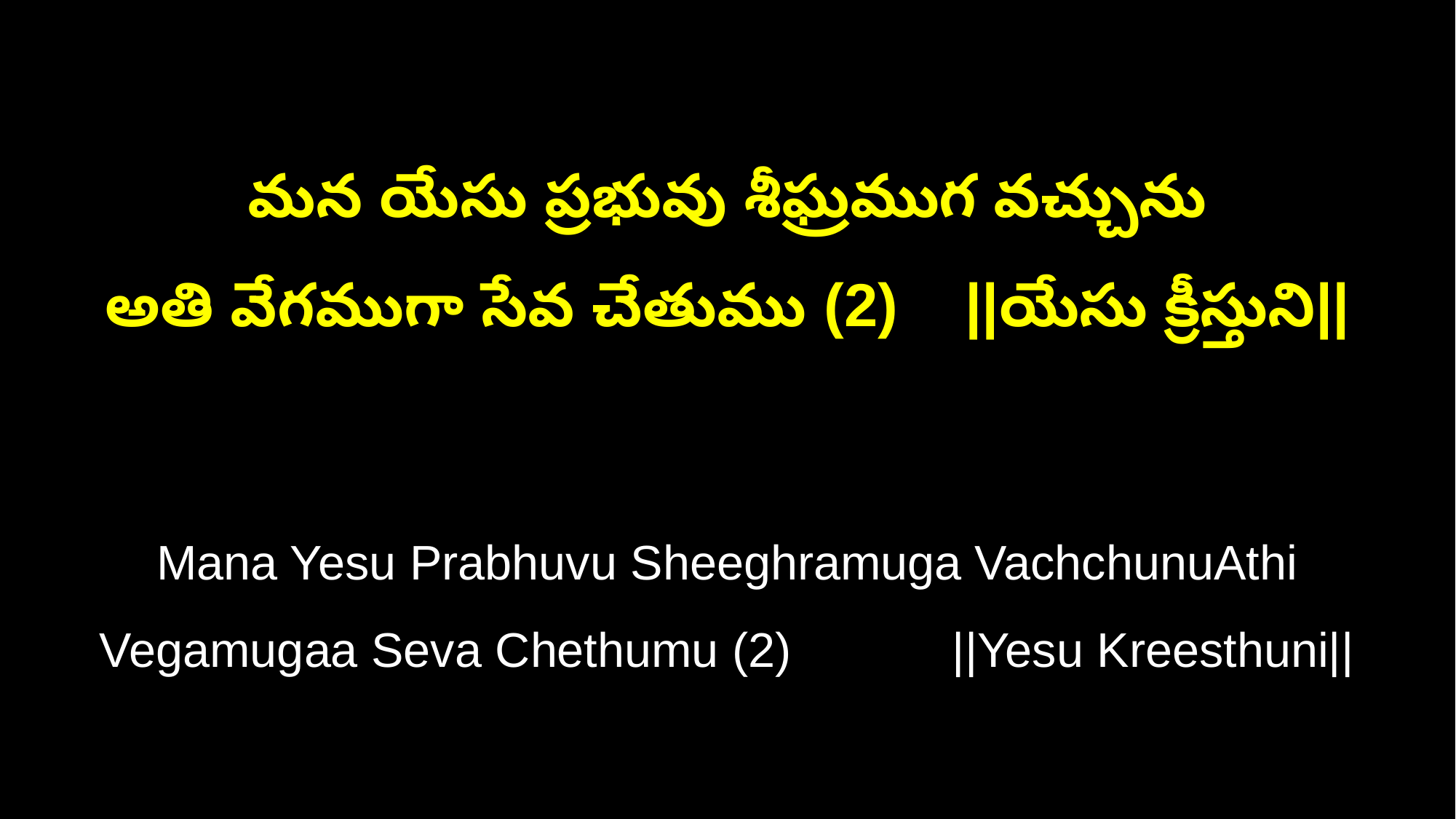

మన యేసు ప్రభువు శీఘ్రముగ వచ్చును
అతి వేగముగా సేవ చేతుము (2)    ||యేసు క్రీస్తుని||
Mana Yesu Prabhuvu Sheeghramuga VachchunuAthi Vegamugaa Seva Chethumu (2)            ||Yesu Kreesthuni||